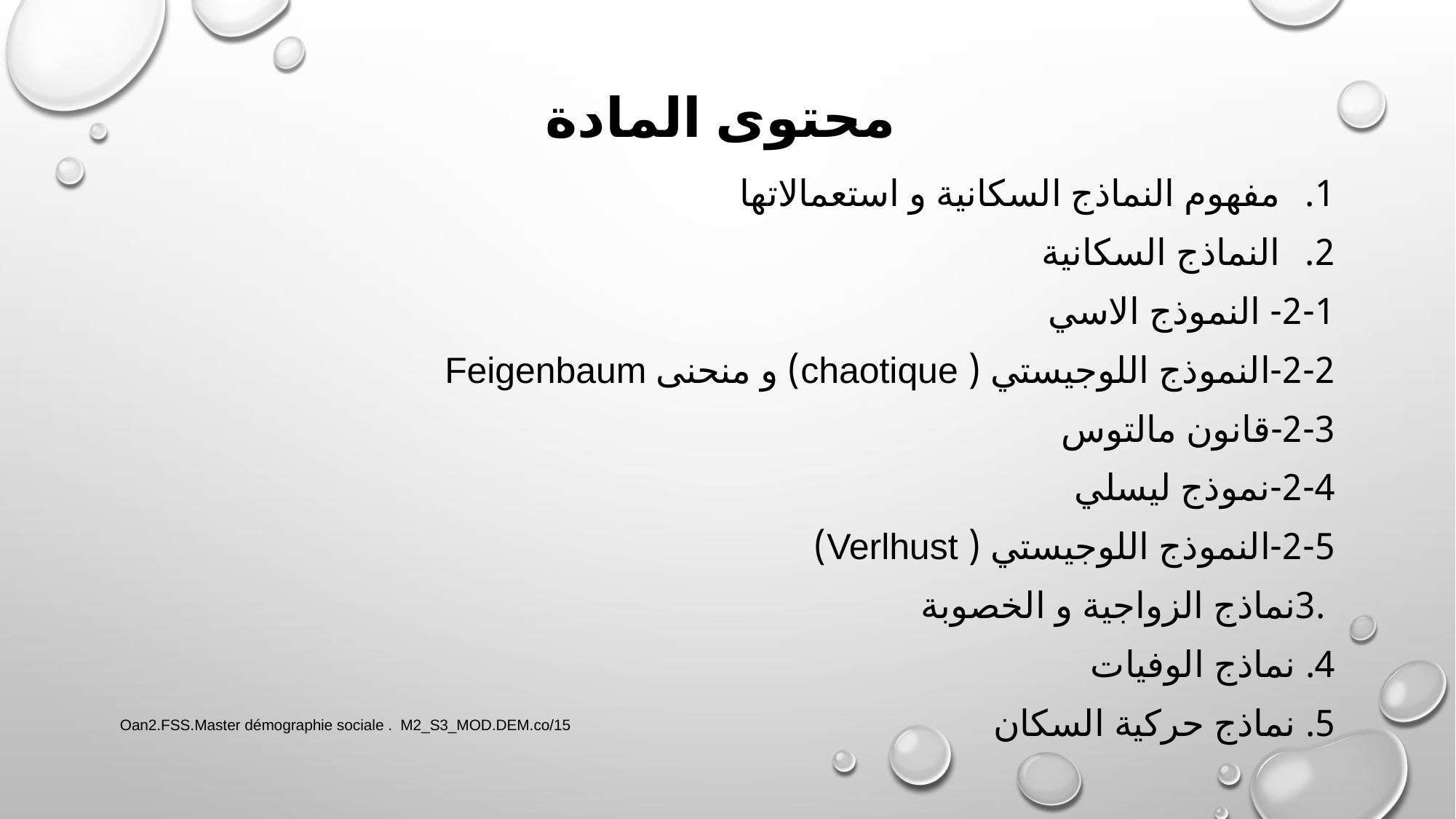

# محتوى المادة
مفهوم النماذج السكانية و استعمالاتها
النماذج السكانية
2-1- النموذج الاسي
2-2-النموذج اللوجيستي ( chaotique) و منحنى Feigenbaum
2-3-قانون مالتوس
2-4-نموذج ليسلي
2-5-النموذج اللوجيستي ( Verlhust)
 .3نماذج الزواجية و الخصوبة
4. نماذج الوفيات
5. نماذج حركية السكان
Oan2.FSS.Master démographie sociale .  M2_S3_MOD.DEM.co/15